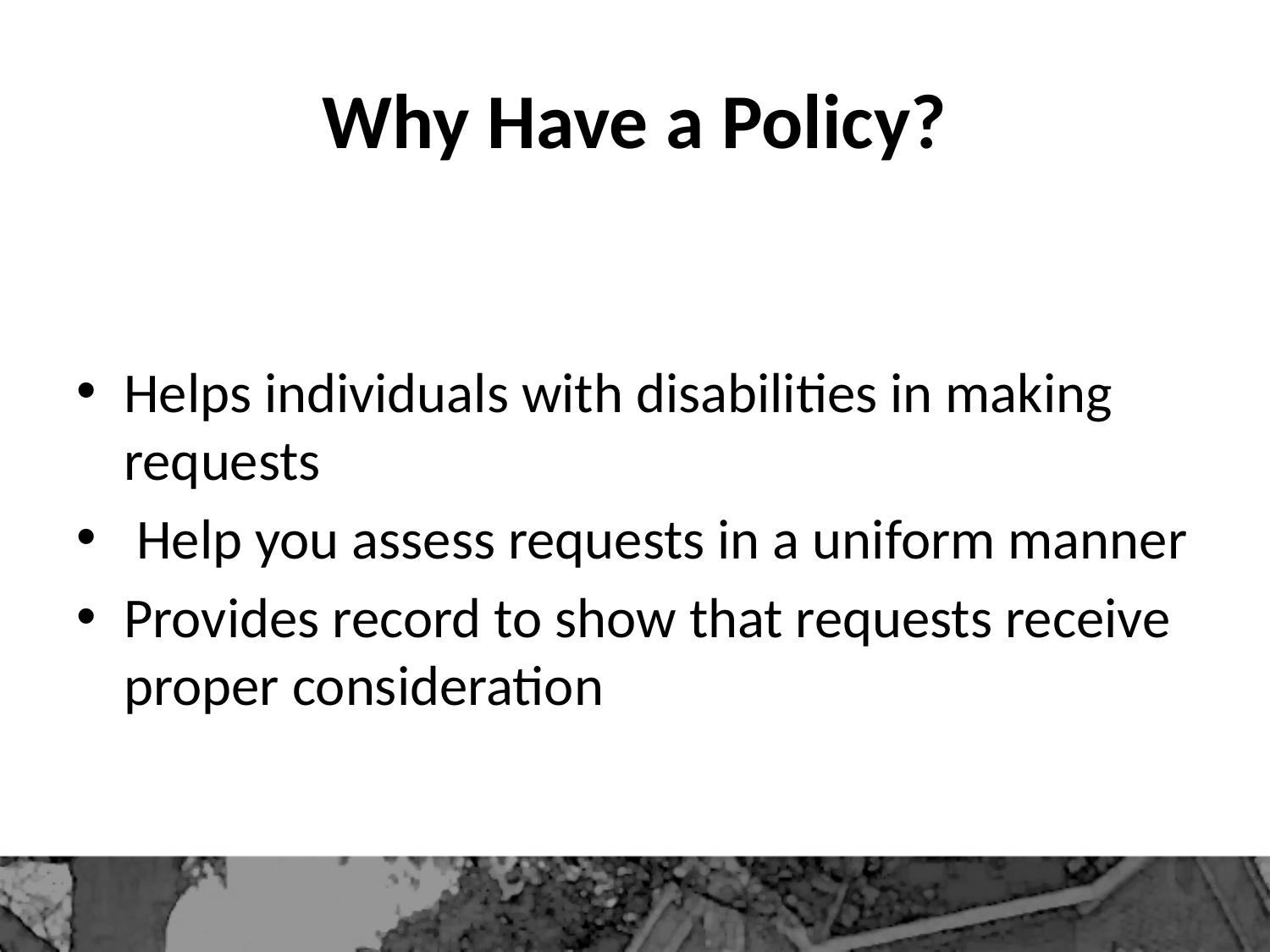

# Why Have a Policy?
Helps individuals with disabilities in making requests
 Help you assess requests in a uniform manner
Provides record to show that requests receive proper consideration